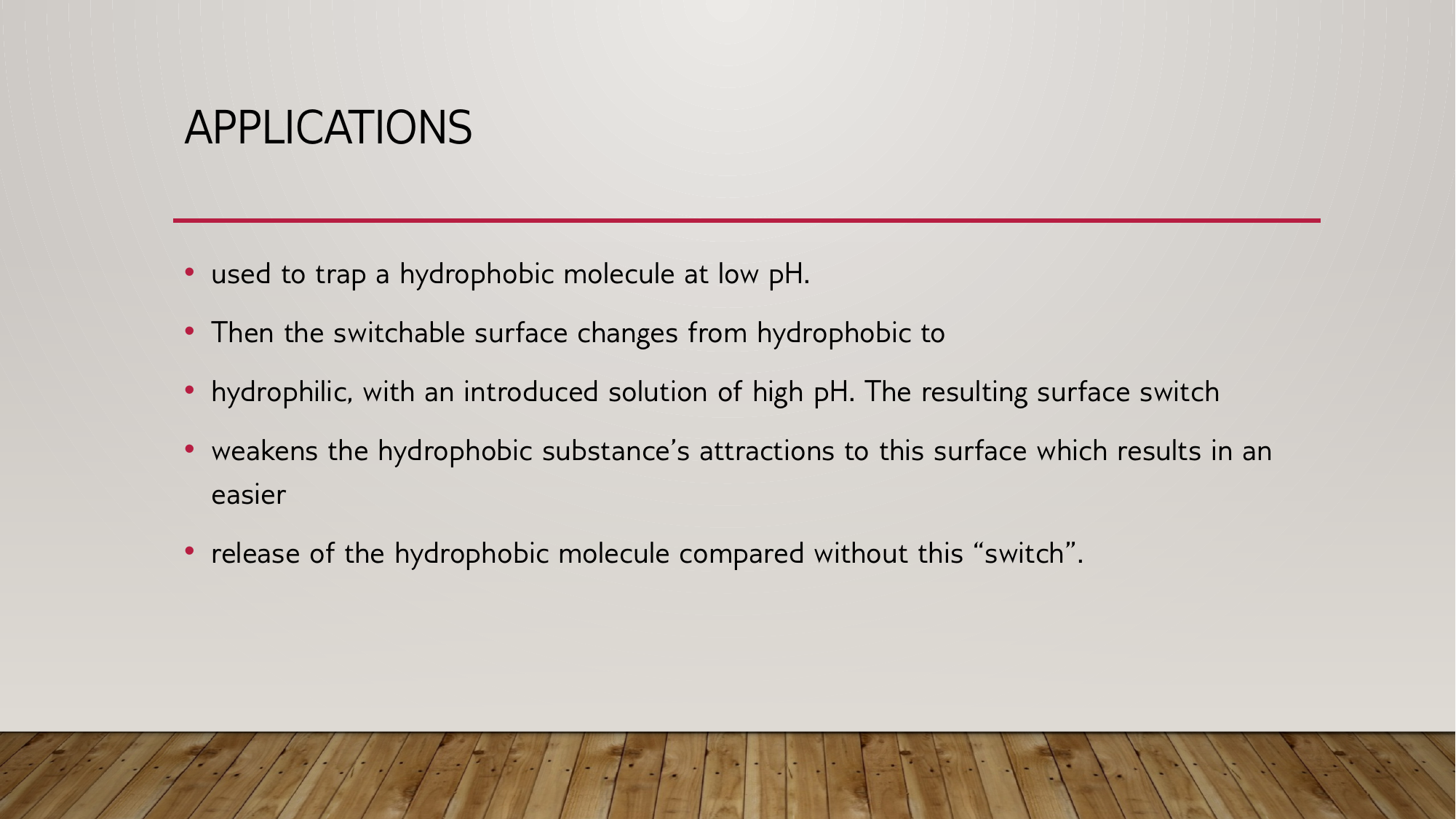

# Applications
used to trap a hydrophobic molecule at low pH.
Then the switchable surface changes from hydrophobic to
hydrophilic, with an introduced solution of high pH. The resulting surface switch
weakens the hydrophobic substance’s attractions to this surface which results in an easier
release of the hydrophobic molecule compared without this “switch”.